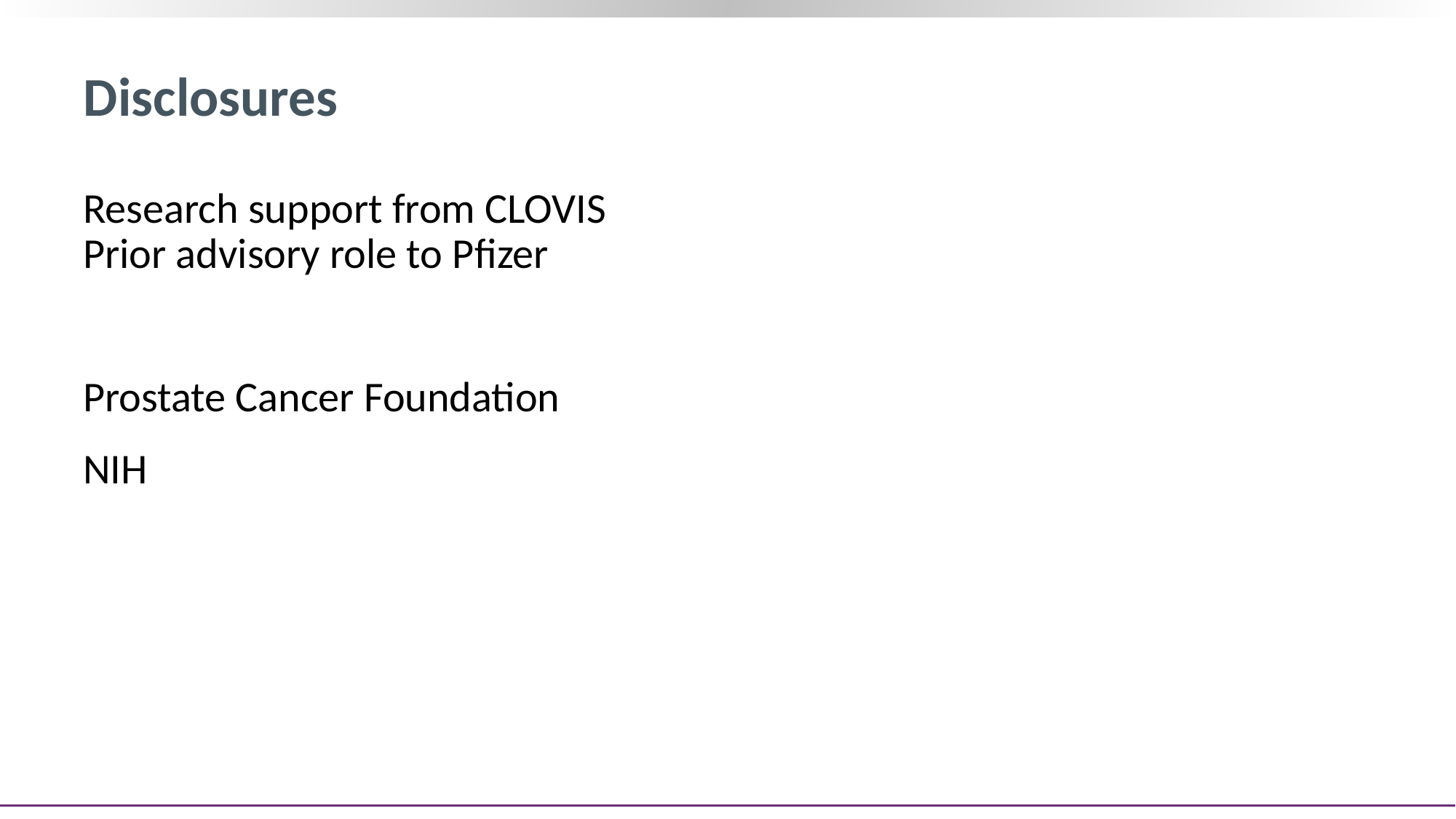

# Disclosures
Research support from CLOVIS
Prior advisory role to Pfizer

Prostate Cancer Foundation
NIH